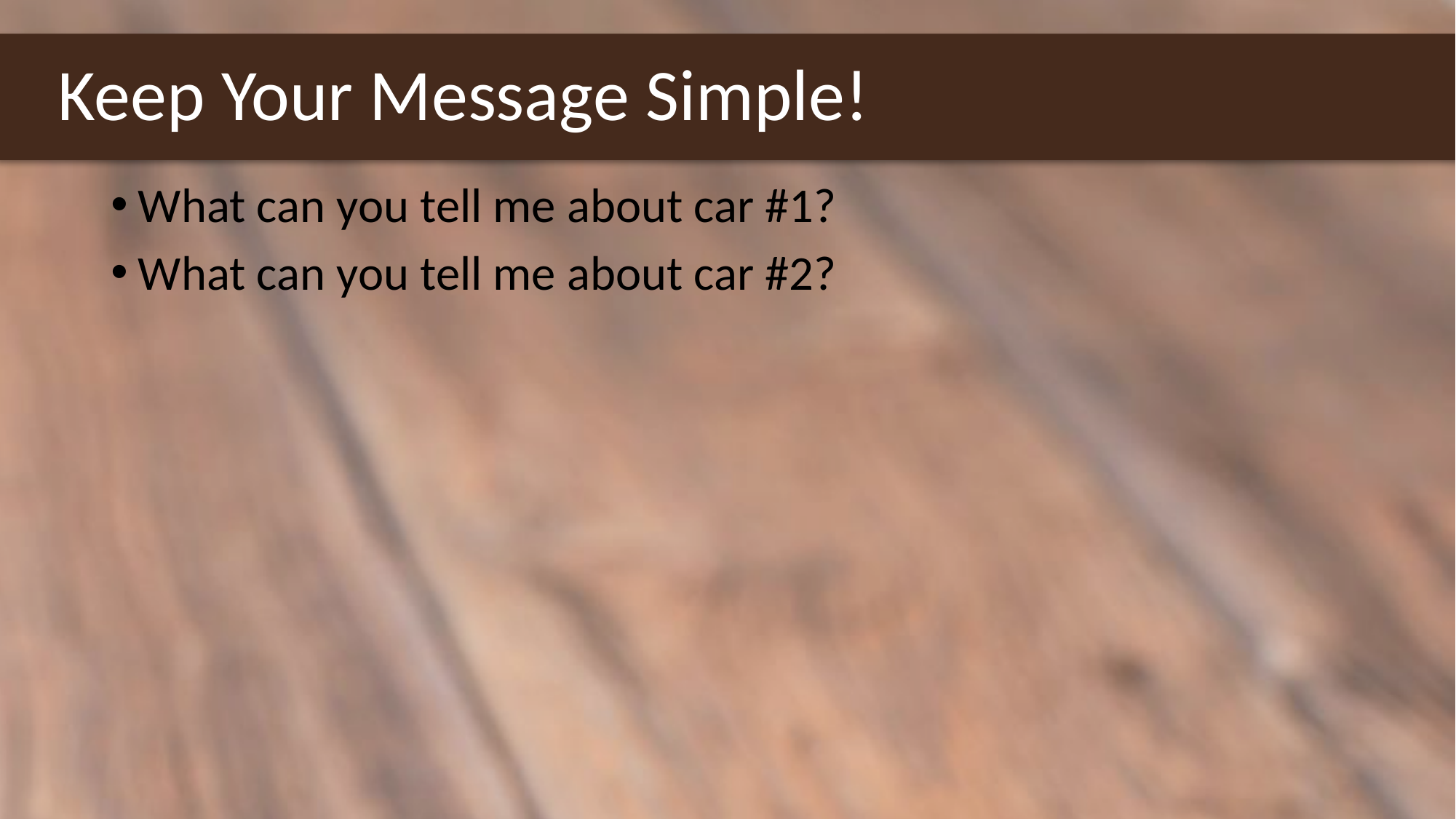

# Keep Your Message Simple!
What can you tell me about car #1?
What can you tell me about car #2?